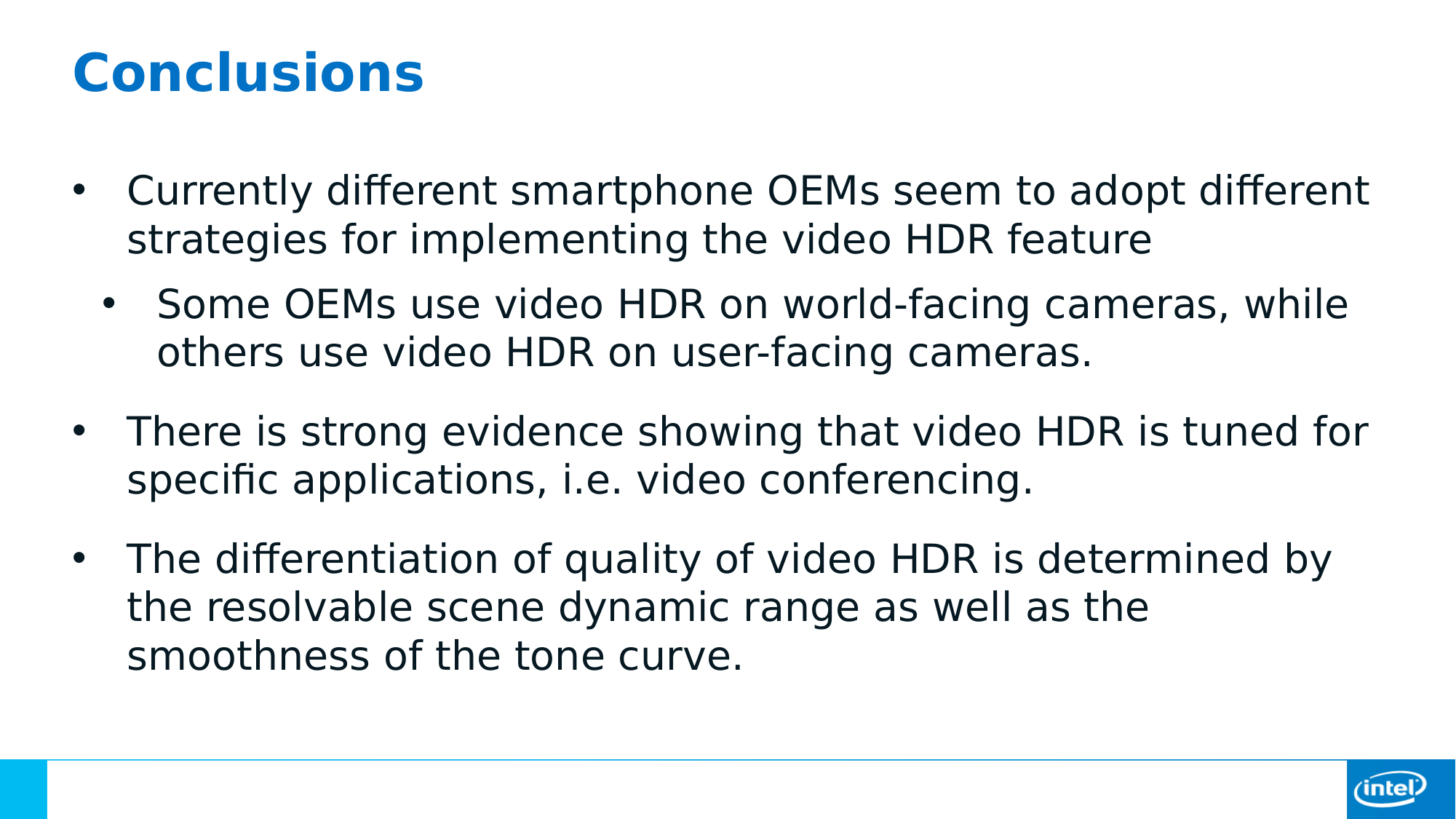

# Conclusions
Currently different smartphone OEMs seem to adopt different strategies for implementing the video HDR feature
Some OEMs use video HDR on world-facing cameras, while others use video HDR on user-facing cameras.
There is strong evidence showing that video HDR is tuned for specific applications, i.e. video conferencing.
The differentiation of quality of video HDR is determined by the resolvable scene dynamic range as well as the smoothness of the tone curve.